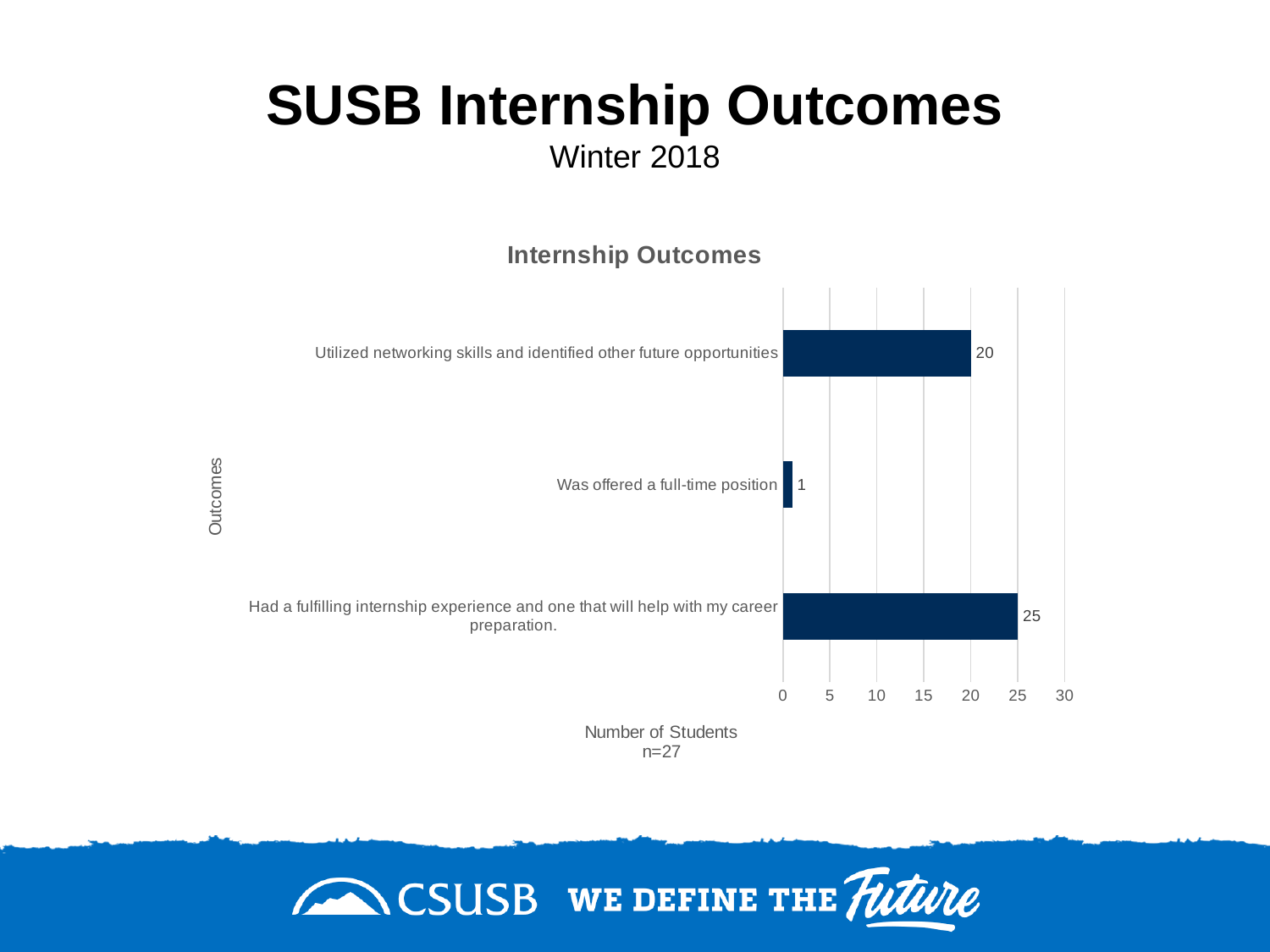

# SUSB Internship Outcomes
Winter 2018

### Chart: Internship Outcomes

| Category |  |
|---|---|
| Had a fulfilling internship experience and one that will help with my career preparation. | 25.0 |
| Was offered a full-time position | 1.0 |
| Utilized networking skills and identified other future opportunities | 20.0 |